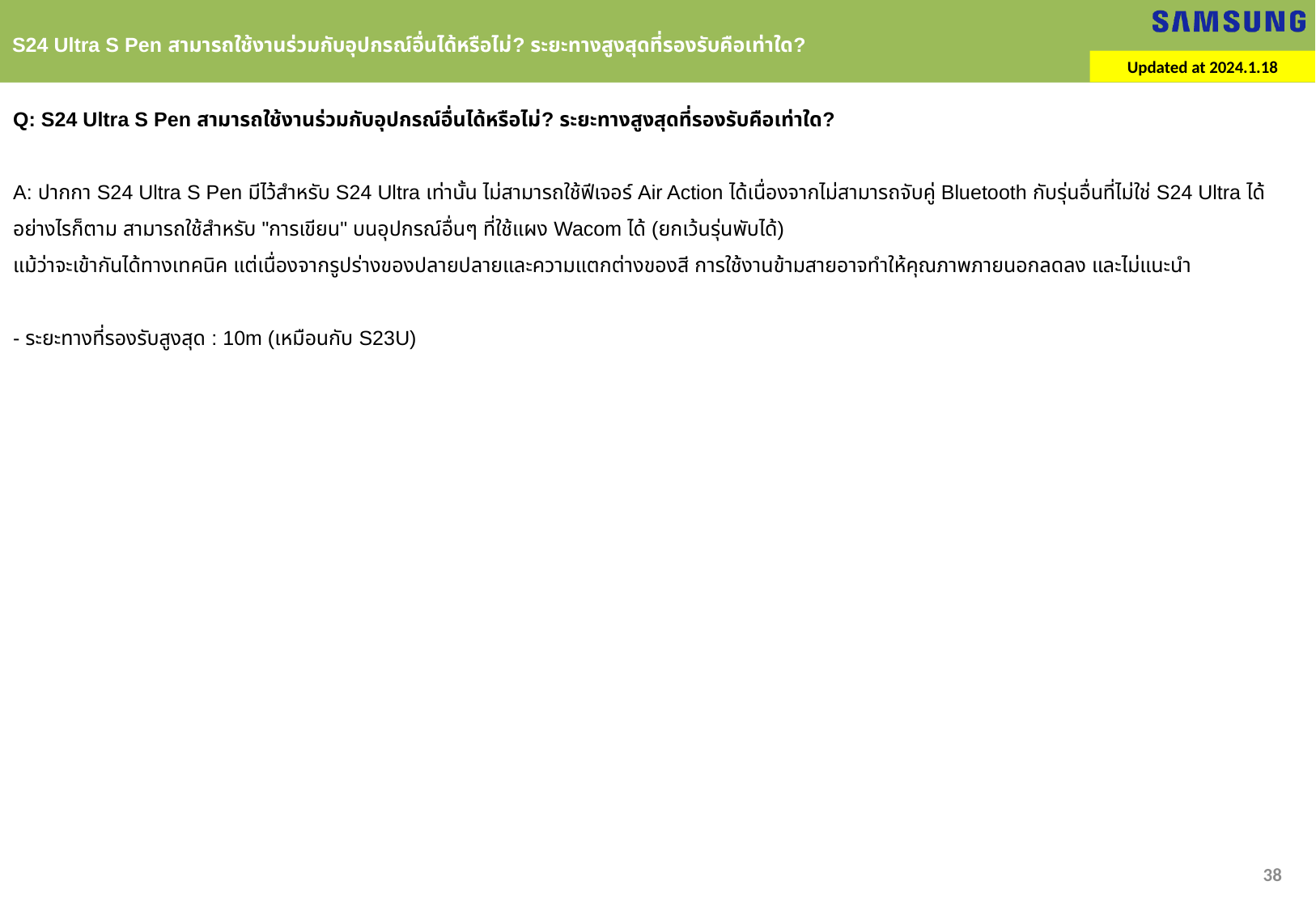

S24 Ultra S Pen สามารถใช้งานร่วมกับอุปกรณ์อื่นได้หรือไม่? ระยะทางสูงสุดที่รองรับคือเท่าใด?
Updated at 2024.1.18
Q: S24 Ultra S Pen สามารถใช้งานร่วมกับอุปกรณ์อื่นได้หรือไม่? ระยะทางสูงสุดที่รองรับคือเท่าใด?

A: ปากกา S24 Ultra S Pen มีไว้สำหรับ S24 Ultra เท่านั้น ไม่สามารถใช้ฟีเจอร์ Air Action ได้เนื่องจากไม่สามารถจับคู่ Bluetooth กับรุ่นอื่นที่ไม่ใช่ S24 Ultra ได้
อย่างไรก็ตาม สามารถใช้สำหรับ "การเขียน" บนอุปกรณ์อื่นๆ ที่ใช้แผง Wacom ได้ (ยกเว้นรุ่นพับได้)
แม้ว่าจะเข้ากันได้ทางเทคนิค แต่เนื่องจากรูปร่างของปลายปลายและความแตกต่างของสี การใช้งานข้ามสายอาจทำให้คุณภาพภายนอกลดลง และไม่แนะนำ

- ระยะทางที่รองรับสูงสุด : 10m (เหมือนกับ S23U)
38